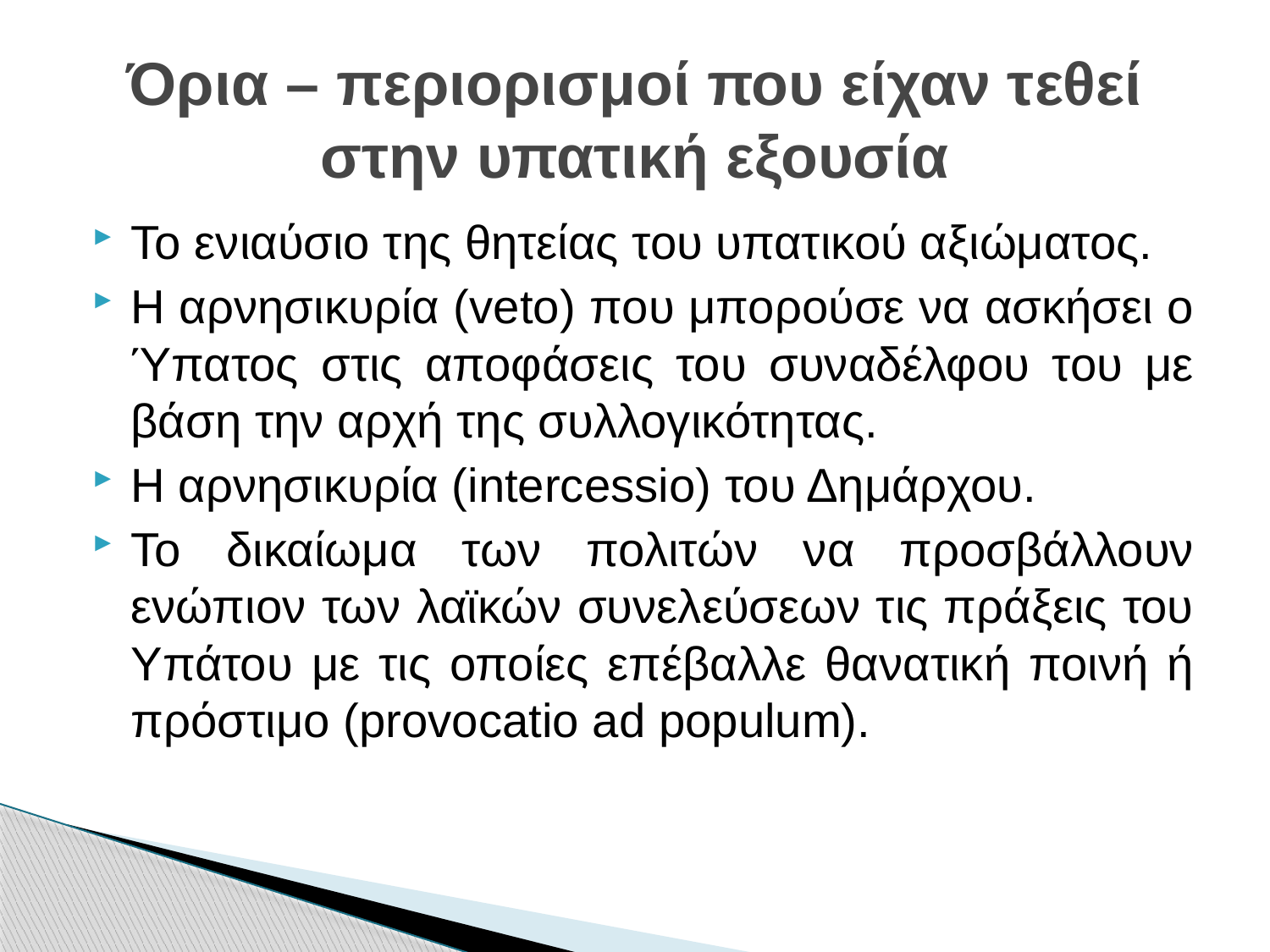

# Όρια – περιορισμοί που είχαν τεθεί στην υπατική εξουσία
Το ενιαύσιο της θητείας του υπατικού αξιώματος.
Η αρνησικυρία (veto) που μπορούσε να ασκήσει ο Ύπατος στις αποφάσεις του συναδέλφου του με βάση την αρχή της συλλογικότητας.
Η αρνησικυρία (intercessio) του Δημάρχου.
Το δικαίωμα των πολιτών να προσβάλλουν ενώπιον των λαϊκών συνελεύσεων τις πράξεις του Υπάτου με τις οποίες επέβαλλε θανατική ποινή ή πρόστιμο (provocatio ad populum).